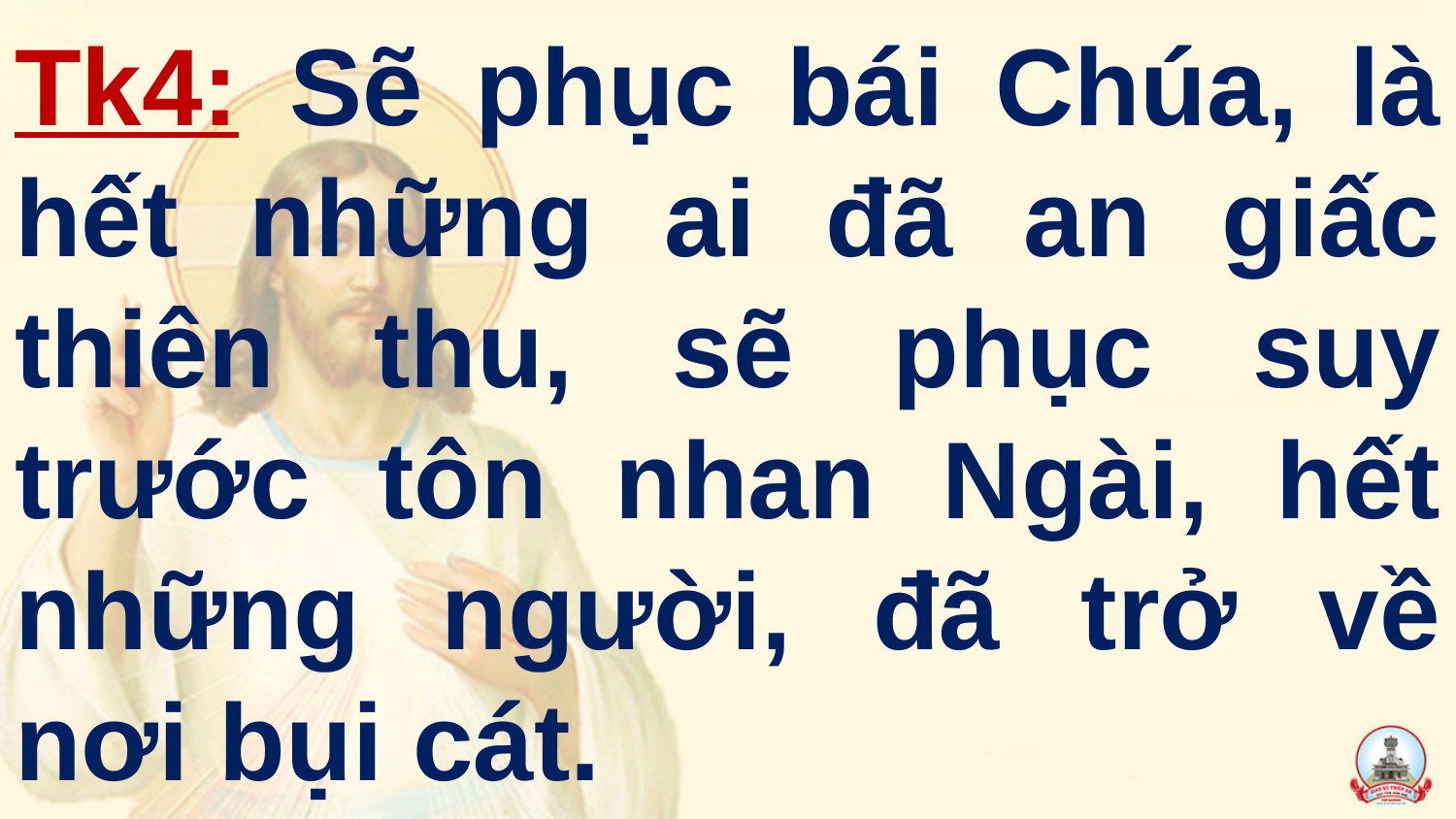

# Tk4: Sẽ phục bái Chúa, là hết những ai đã an giấc thiên thu, sẽ phục suy trước tôn nhan Ngài, hết những người, đã trở về nơi bụi cát.